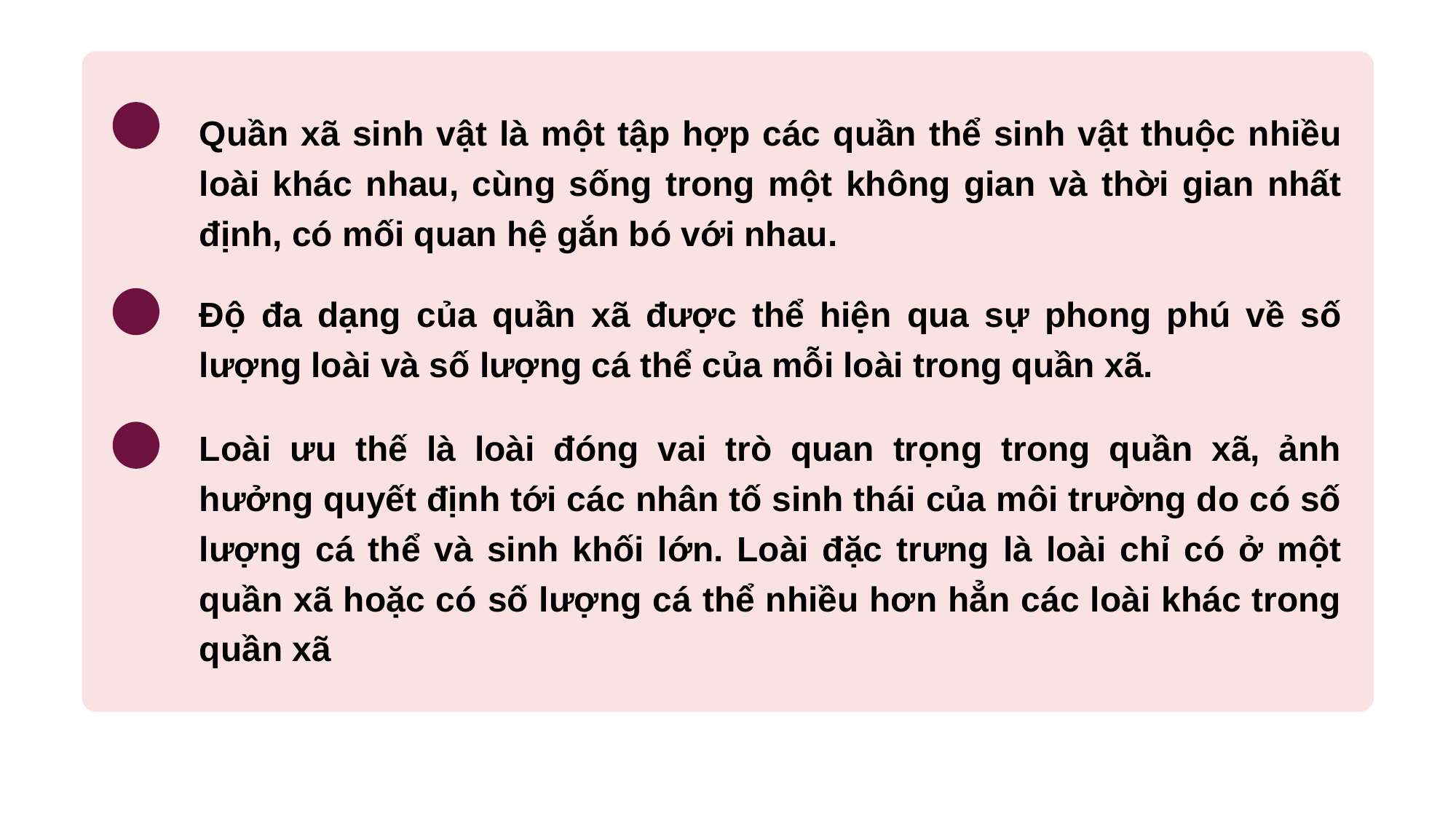

Quần xã sinh vật là một tập hợp các quần thể sinh vật thuộc nhiều loài khác nhau, cùng sống trong một không gian và thời gian nhất định, có mối quan hệ gắn bó với nhau.
Độ đa dạng của quần xã được thể hiện qua sự phong phú về số lượng loài và số lượng cá thể của mỗi loài trong quần xã.

Loài ưu thế là loài đóng vai trò quan trọng trong quần xã, ảnh hưởng quyết định tới các nhân tố sinh thái của môi trường do có số lượng cá thể và sinh khối lớn. Loài đặc trưng là loài chỉ có ở một quần xã hoặc có số lượng cá thể nhiều hơn hẳn các loài khác trong quần xã